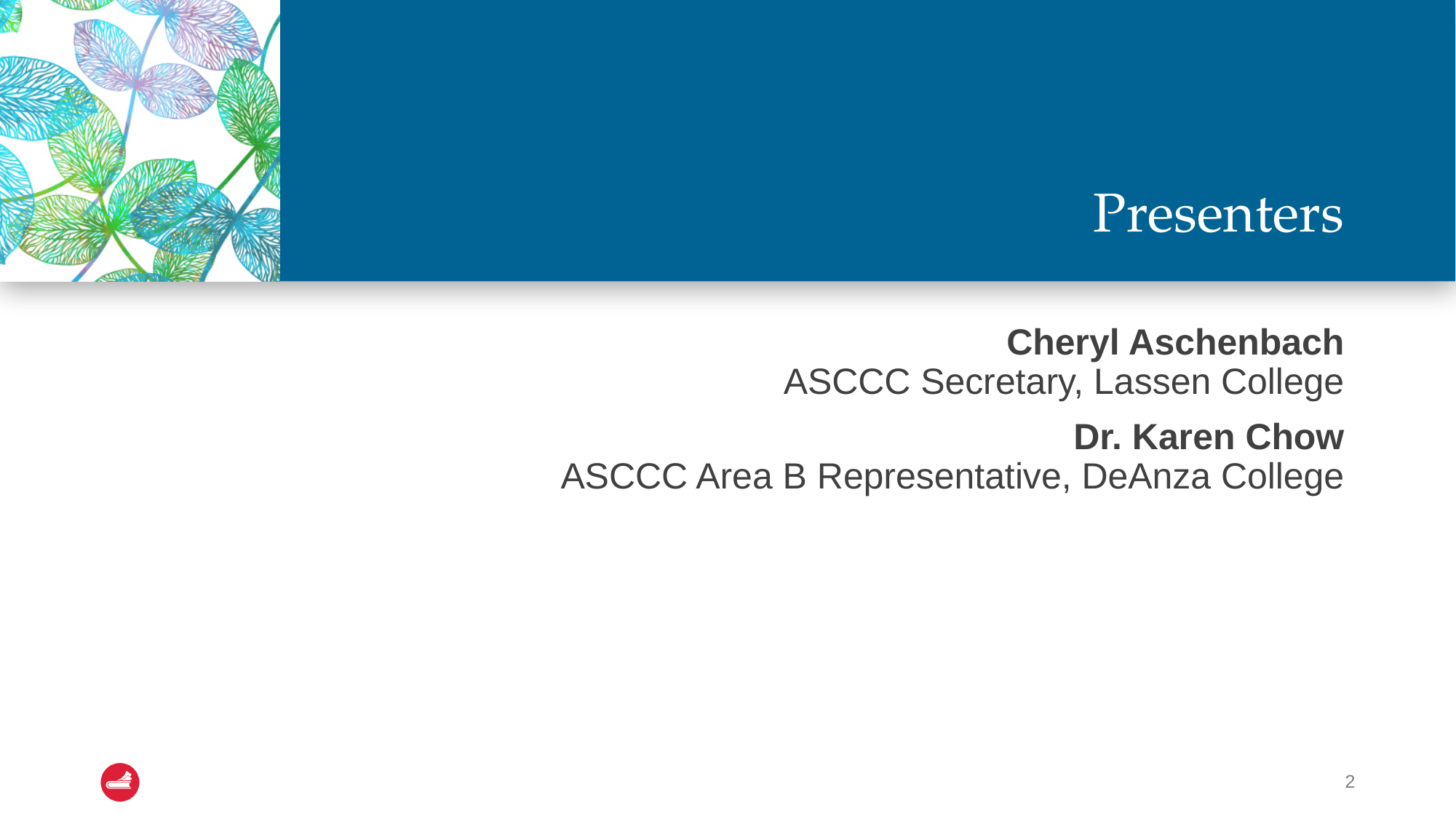

# Presenters
Cheryl Aschenbach
ASCCC Secretary, Lassen College
Dr. Karen Chow
ASCCC Area B Representative, DeAnza College
2